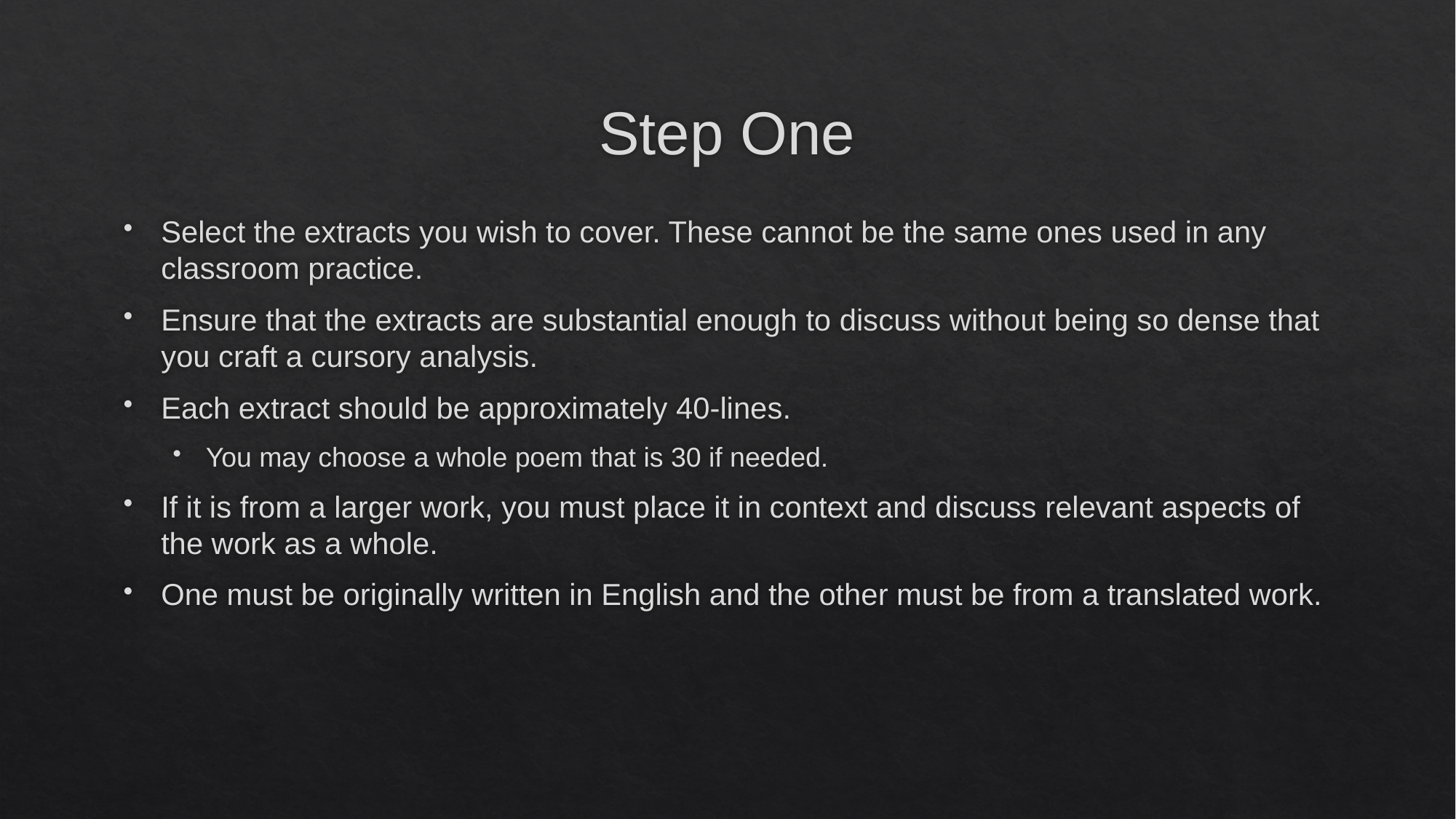

# Step One
Select the extracts you wish to cover. These cannot be the same ones used in any classroom practice.
Ensure that the extracts are substantial enough to discuss without being so dense that you craft a cursory analysis.
Each extract should be approximately 40-lines.
You may choose a whole poem that is 30 if needed.
If it is from a larger work, you must place it in context and discuss relevant aspects of the work as a whole.
One must be originally written in English and the other must be from a translated work.